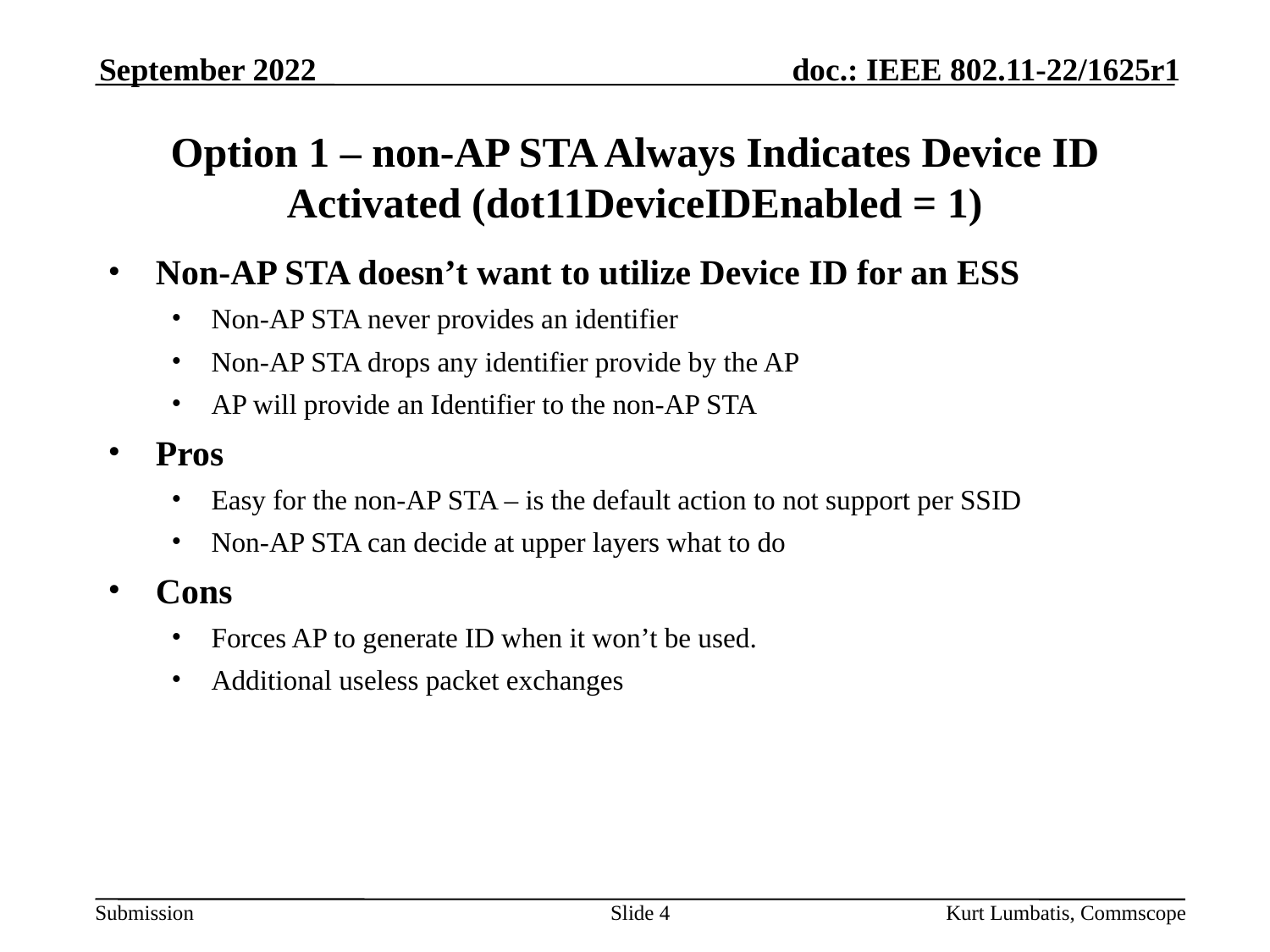

September 2022
# Option 1 – non-AP STA Always Indicates Device ID Activated (dot11DeviceIDEnabled = 1)
Non-AP STA doesn’t want to utilize Device ID for an ESS
Non-AP STA never provides an identifier
Non-AP STA drops any identifier provide by the AP
AP will provide an Identifier to the non-AP STA
Pros
Easy for the non-AP STA – is the default action to not support per SSID
Non-AP STA can decide at upper layers what to do
Cons
Forces AP to generate ID when it won’t be used.
Additional useless packet exchanges

Slide 4
Kurt Lumbatis, Commscope